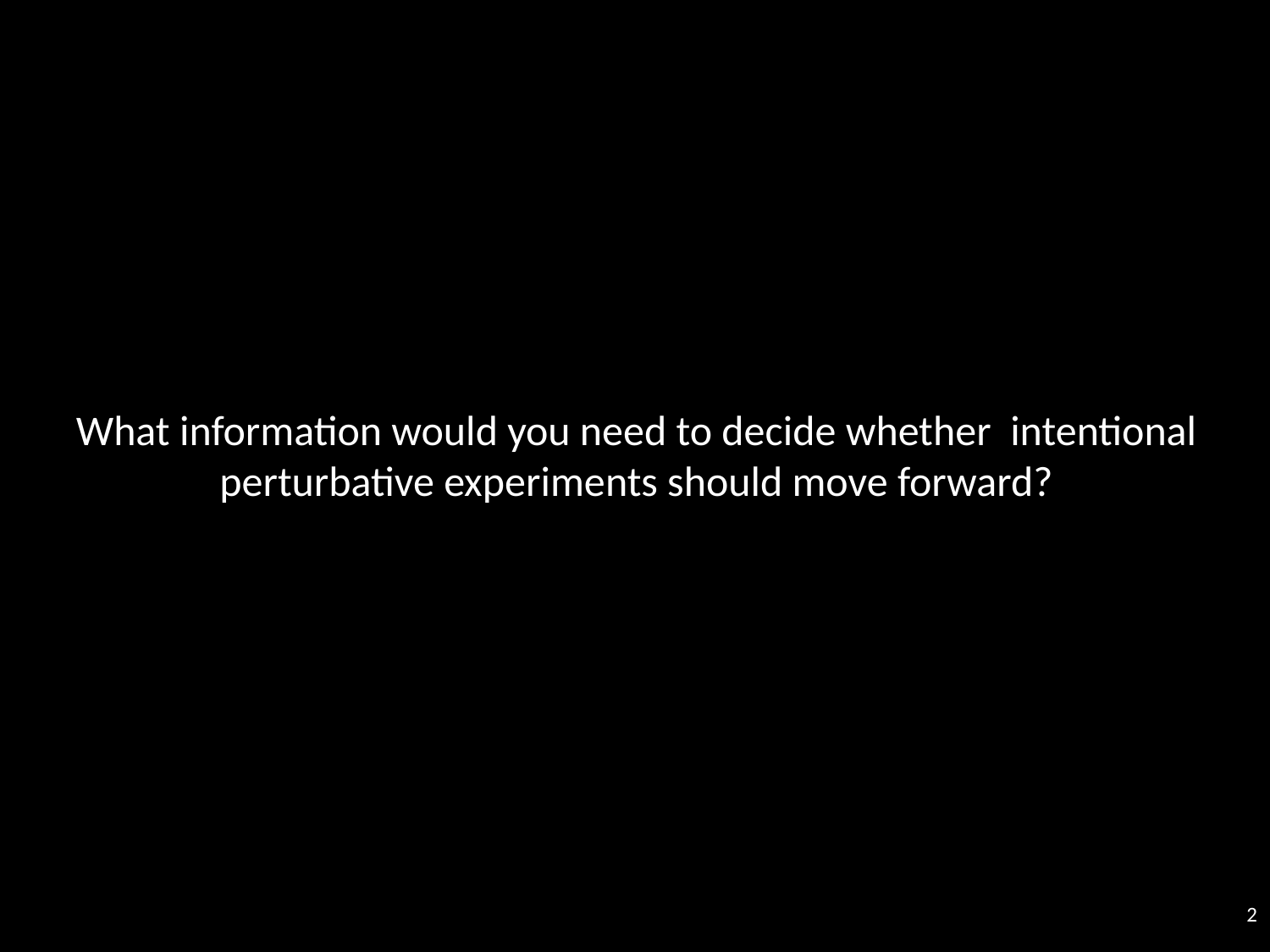

What information would you need to decide whether  intentional perturbative experiments should move forward?
2